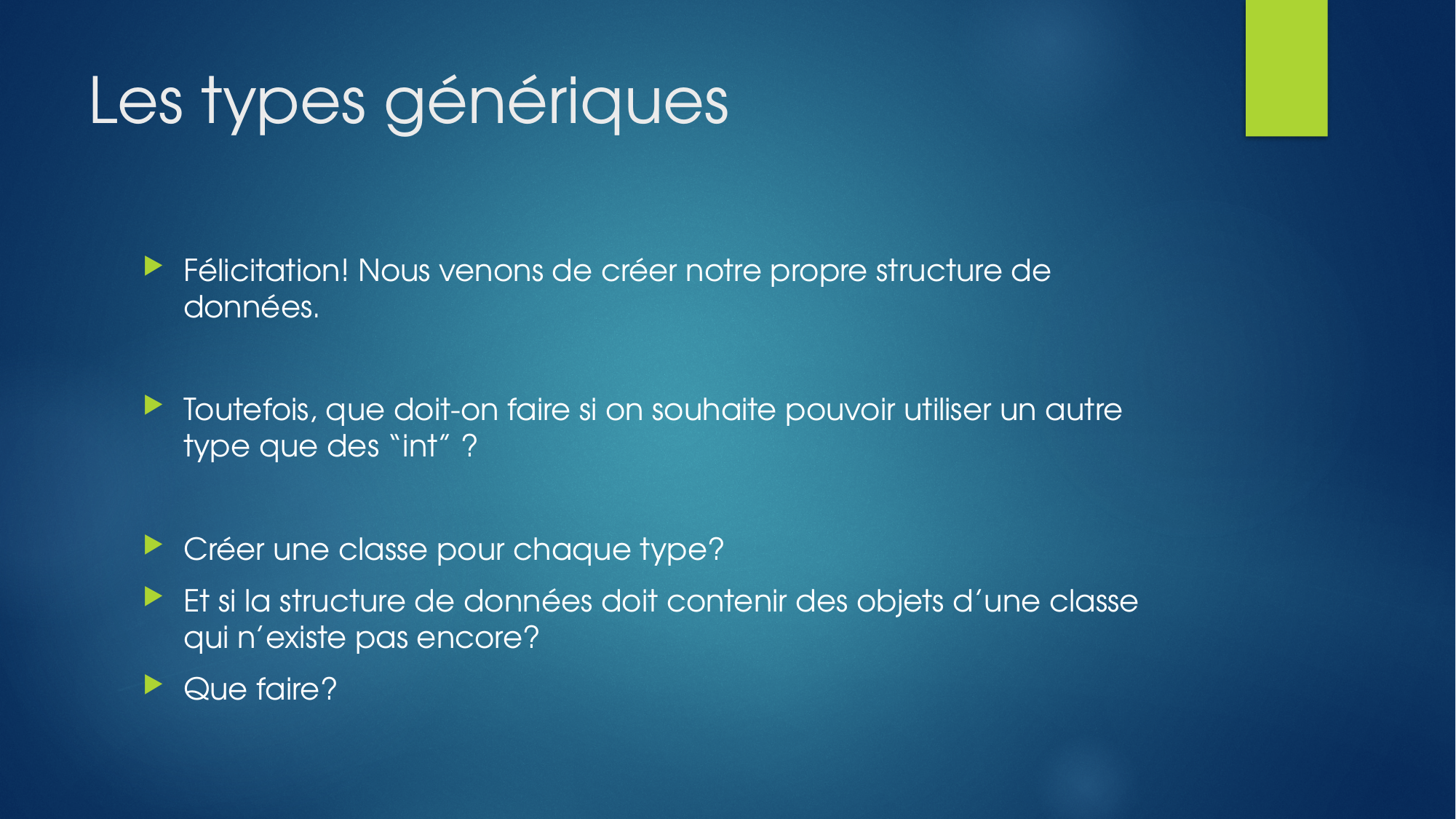

# Les types génériques
Félicitation! Nous venons de créer notre propre structure de données.

Toutefois, que doit-on faire si on souhaite pouvoir utiliser un autre type que des “int” ?

Créer une classe pour chaque type?
Et si la structure de données doit contenir des objets d’une classe qui n’existe pas encore?
Que faire?